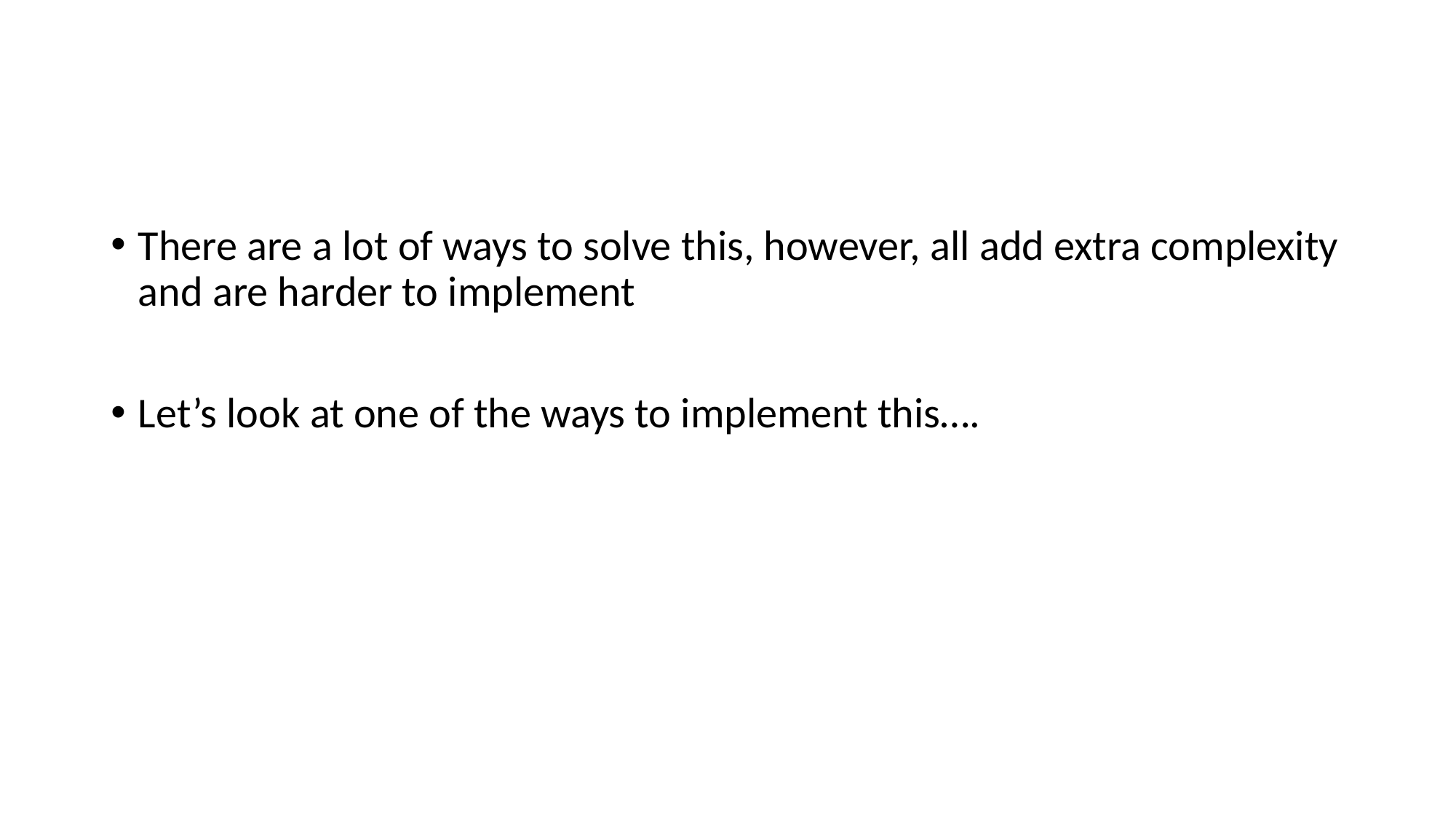

#
There are a lot of ways to solve this, however, all add extra complexity and are harder to implement

Let’s look at one of the ways to implement this….